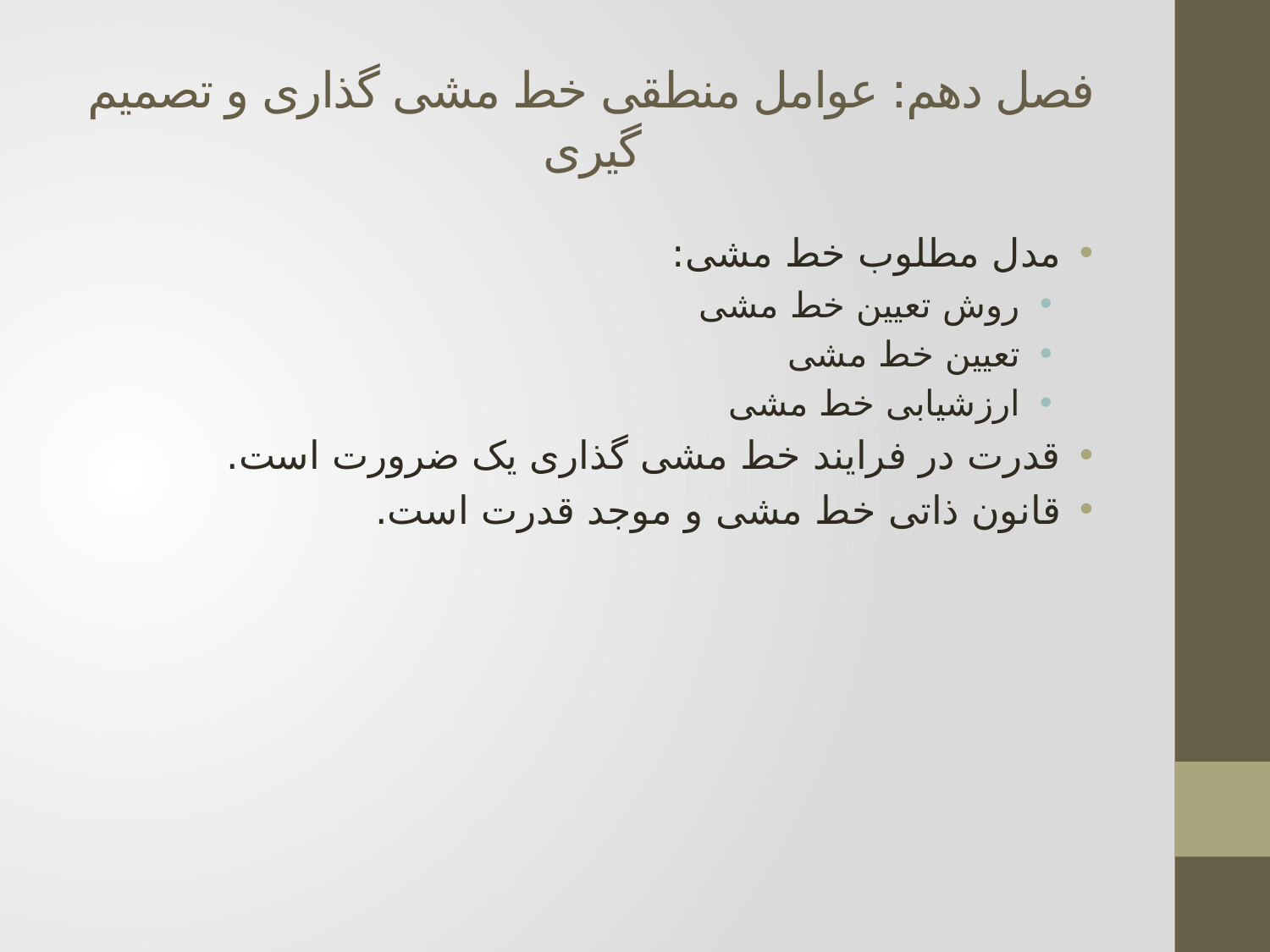

# فصل دهم: عوامل منطقی خط مشی گذاری و تصمیم گیری
مدل مطلوب خط مشی:
روش تعیین خط مشی
تعیین خط مشی
ارزشیابی خط مشی
قدرت در فرایند خط مشی گذاری یک ضرورت است.
قانون ذاتی خط مشی و موجد قدرت است.